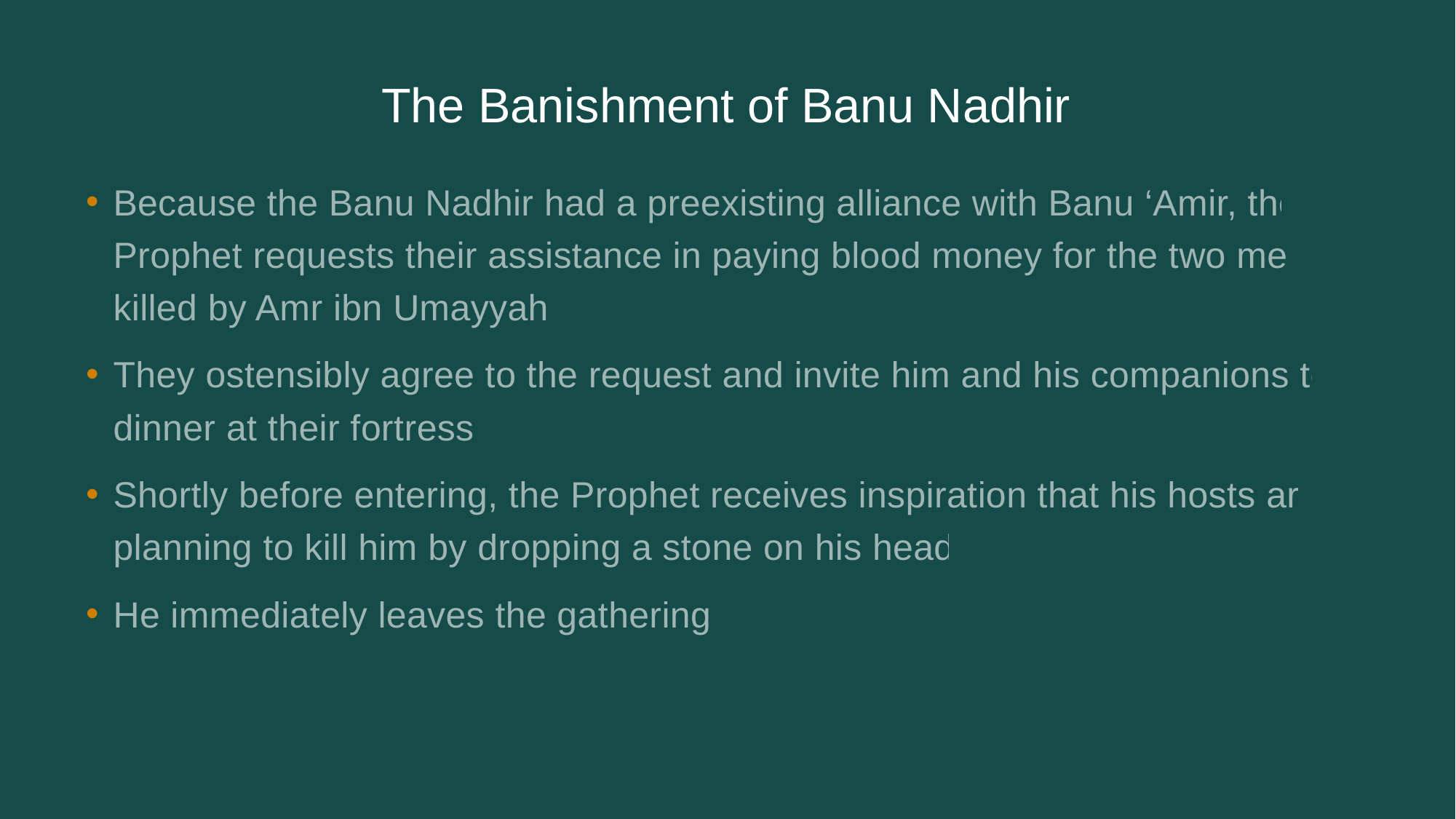

# The Banishment of Banu Nadhir
Because the Banu Nadhir had a preexisting alliance with Banu ‘Amir, the Prophet requests their assistance in paying blood money for the two men killed by Amr ibn Umayyah.
They ostensibly agree to the request and invite him and his companions to dinner at their fortress.
Shortly before entering, the Prophet receives inspiration that his hosts are planning to kill him by dropping a stone on his head.
He immediately leaves the gathering.